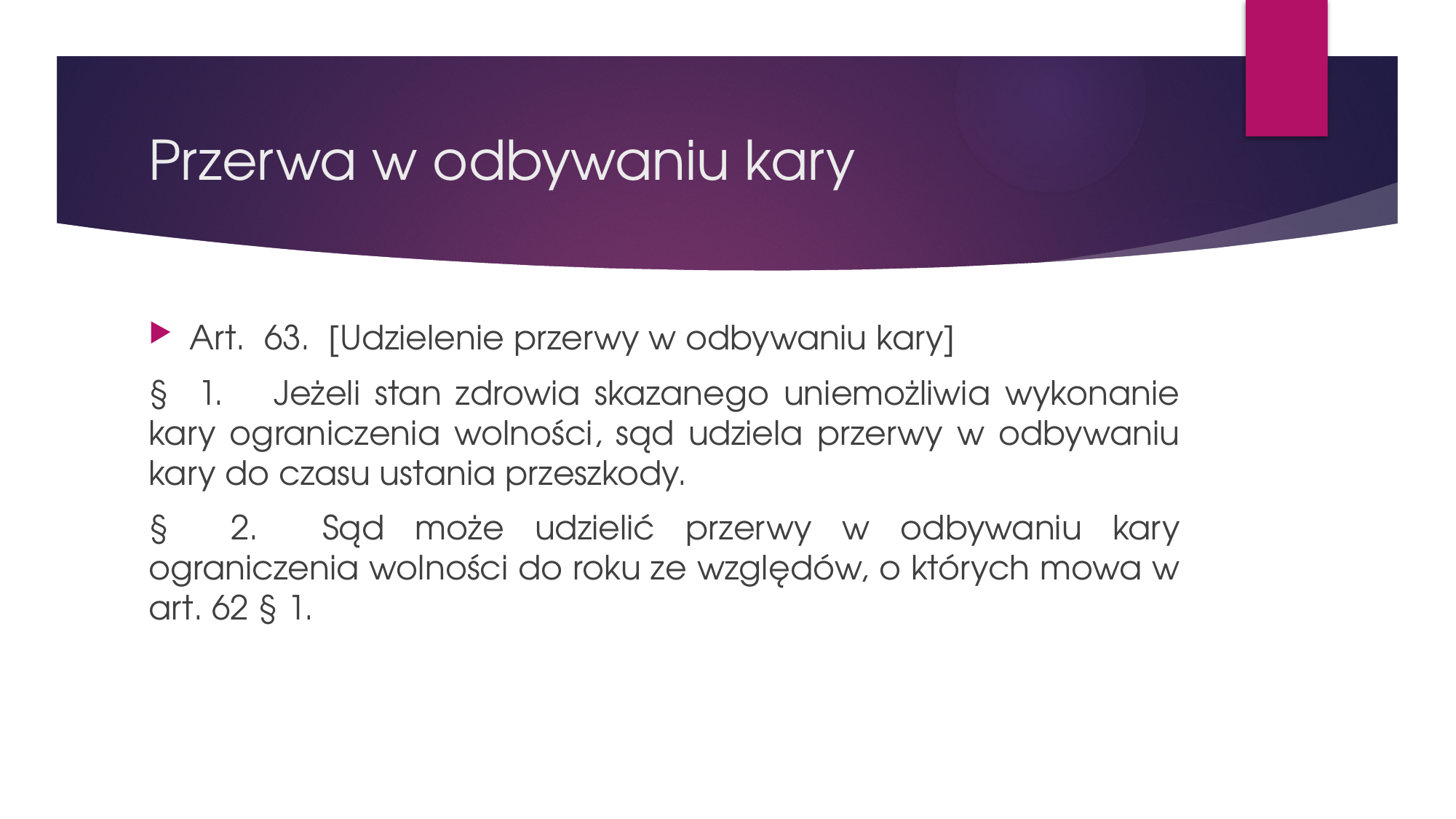

# Przerwa w odbywaniu kary
Art.  63.  [Udzielenie przerwy w odbywaniu kary]
§  1. 	Jeżeli stan zdrowia skazanego uniemożliwia wykonanie kary ograniczenia wolności, sąd udziela przerwy w odbywaniu kary do czasu ustania przeszkody.
§  2. 	Sąd może udzielić przerwy w odbywaniu kary ograniczenia wolności do roku ze względów, o których mowa w art. 62 § 1.